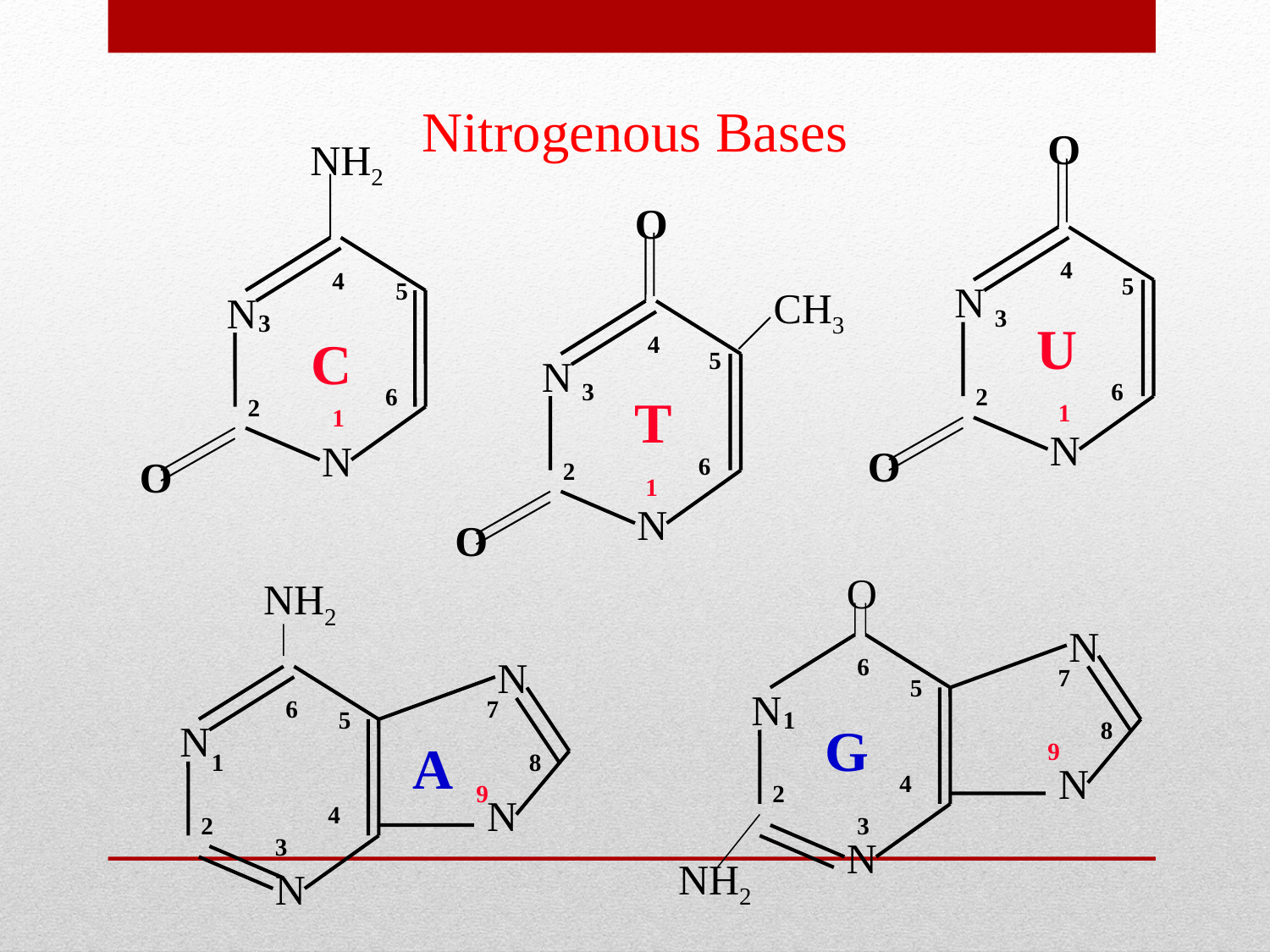

# Nitrogenous Bases
O
NH2

O

4
4
5
5
N
CH3
N

3
3

U

C
4

5
N

3
6
6
2
T
2
1
1

N

N

O

O
6
2
1

N

O
O
NH2

N

N
6

7

5

N
6
7

5

1
N
G
8

A

9
1
8

N

4
9
2
N
4

2
3

3

N

NH2

N